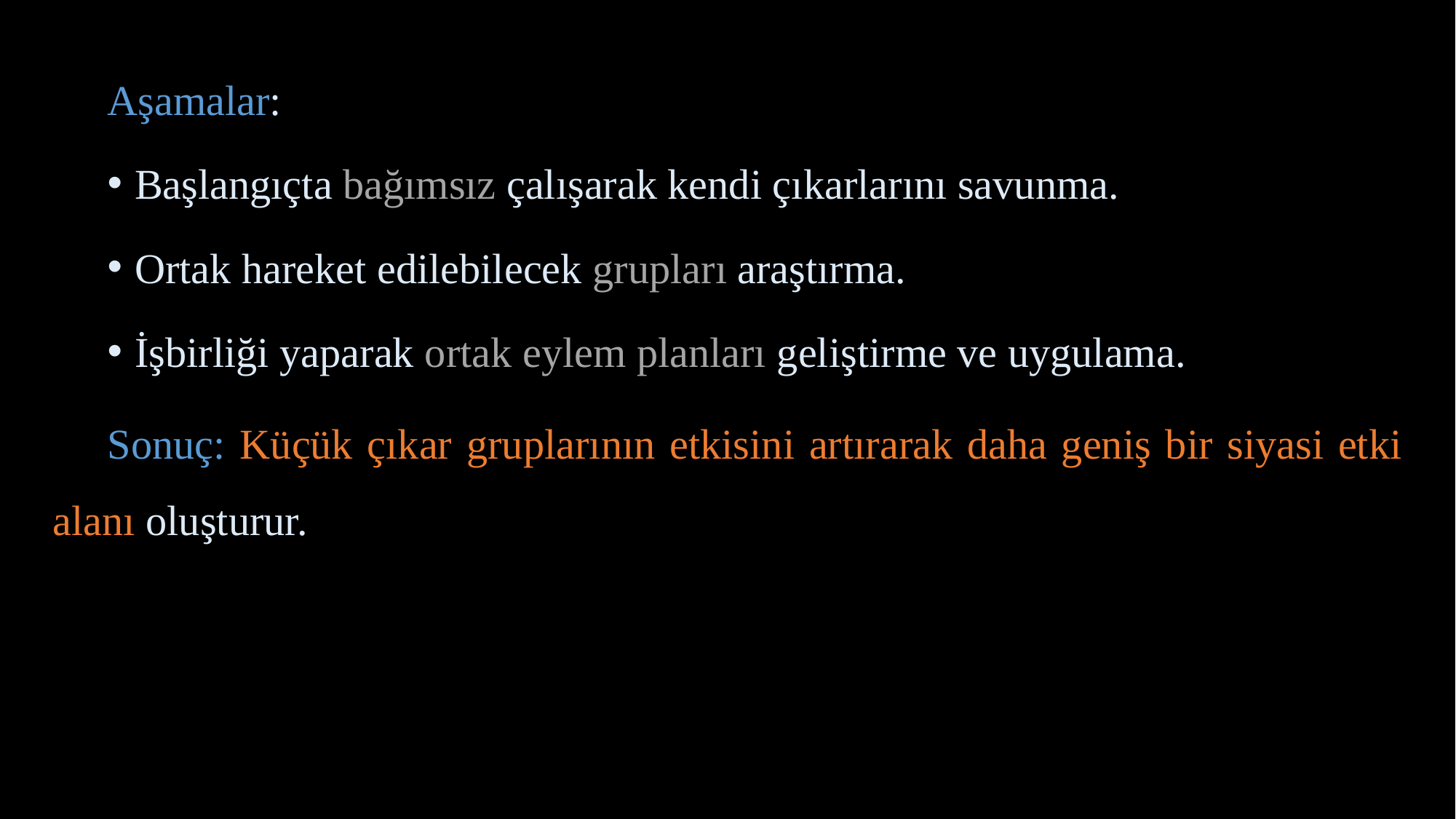

Aşamalar:
Başlangıçta bağımsız çalışarak kendi çıkarlarını savunma.
Ortak hareket edilebilecek grupları araştırma.
İşbirliği yaparak ortak eylem planları geliştirme ve uygulama.
Sonuç: Küçük çıkar gruplarının etkisini artırarak daha geniş bir siyasi etki alanı oluşturur.